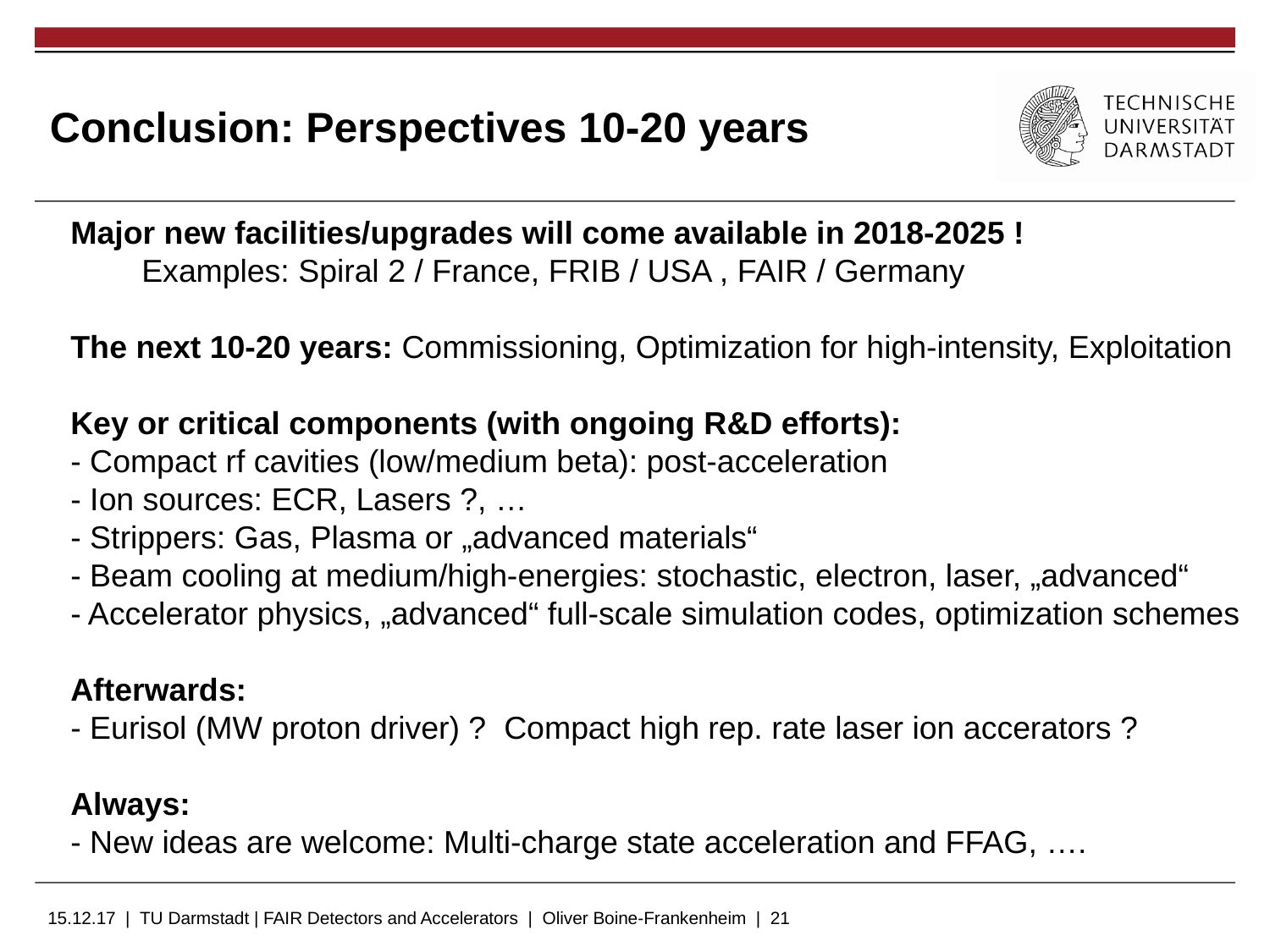

# Conclusion: Perspectives 10-20 years
Major new facilities/upgrades will come available in 2018-2025 !
        Examples: Spiral 2 / France, FRIB / USA , FAIR / Germany

The next 10-20 years: Commissioning, Optimization for high-intensity, Exploitation

Key or critical components (with ongoing R&D efforts):
- Compact rf cavities (low/medium beta): post-acceleration
- Ion sources: ECR, Lasers ?, …
- Strippers: Gas, Plasma or „advanced materials“
- Beam cooling at medium/high-energies: stochastic, electron, laser, „advanced“
- Accelerator physics, „advanced“ full-scale simulation codes, optimization schemes

Afterwards:
- Eurisol (MW proton driver) ?  Compact high rep. rate laser ion accerators ?

Always:
- New ideas are welcome: Multi-charge state acceleration and FFAG, ….